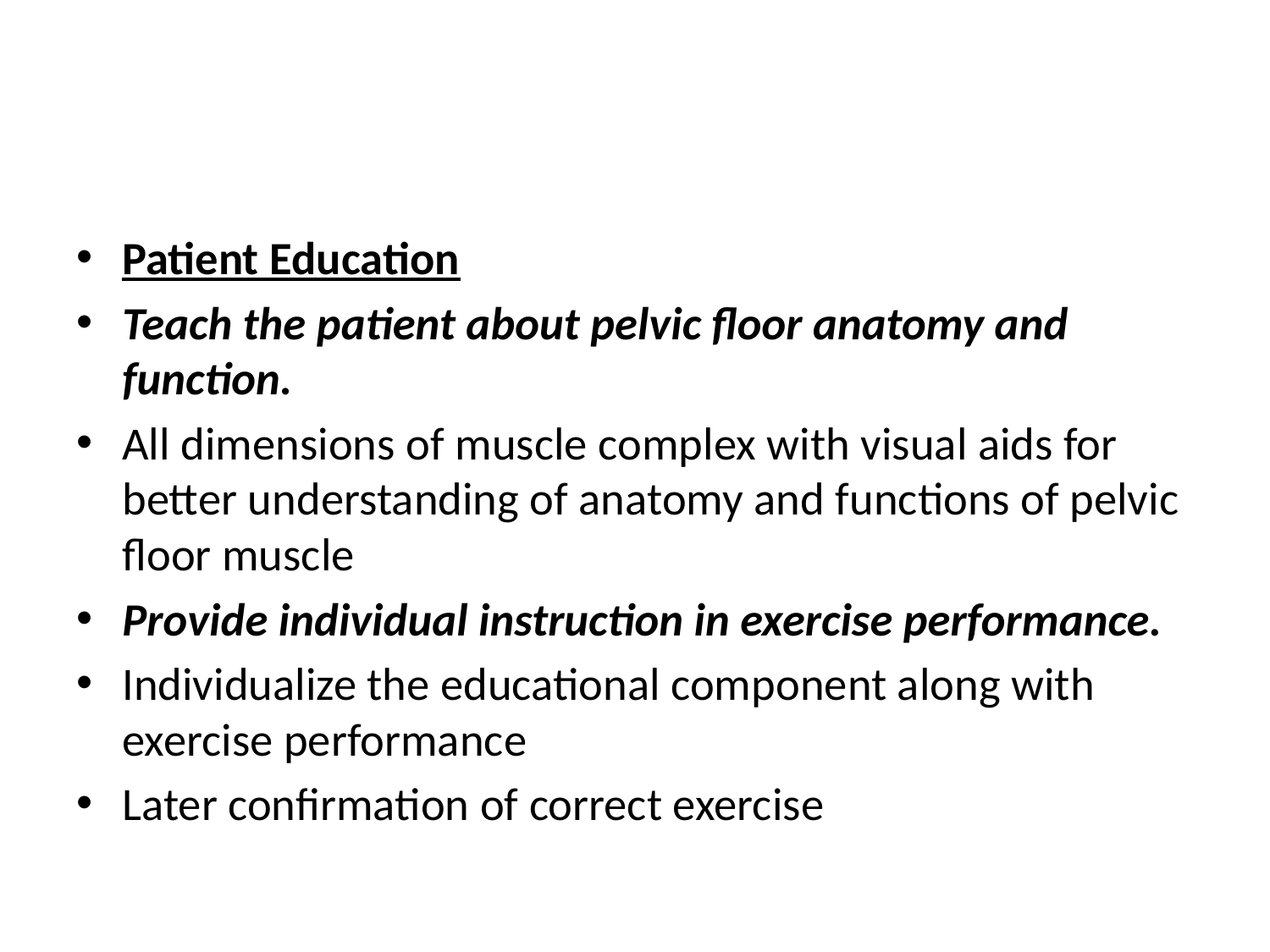

#
Patient Education
Teach the patient about pelvic floor anatomy and function.
All dimensions of muscle complex with visual aids for better understanding of anatomy and functions of pelvic floor muscle
Provide individual instruction in exercise performance.
Individualize the educational component along with exercise performance
Later confirmation of correct exercise